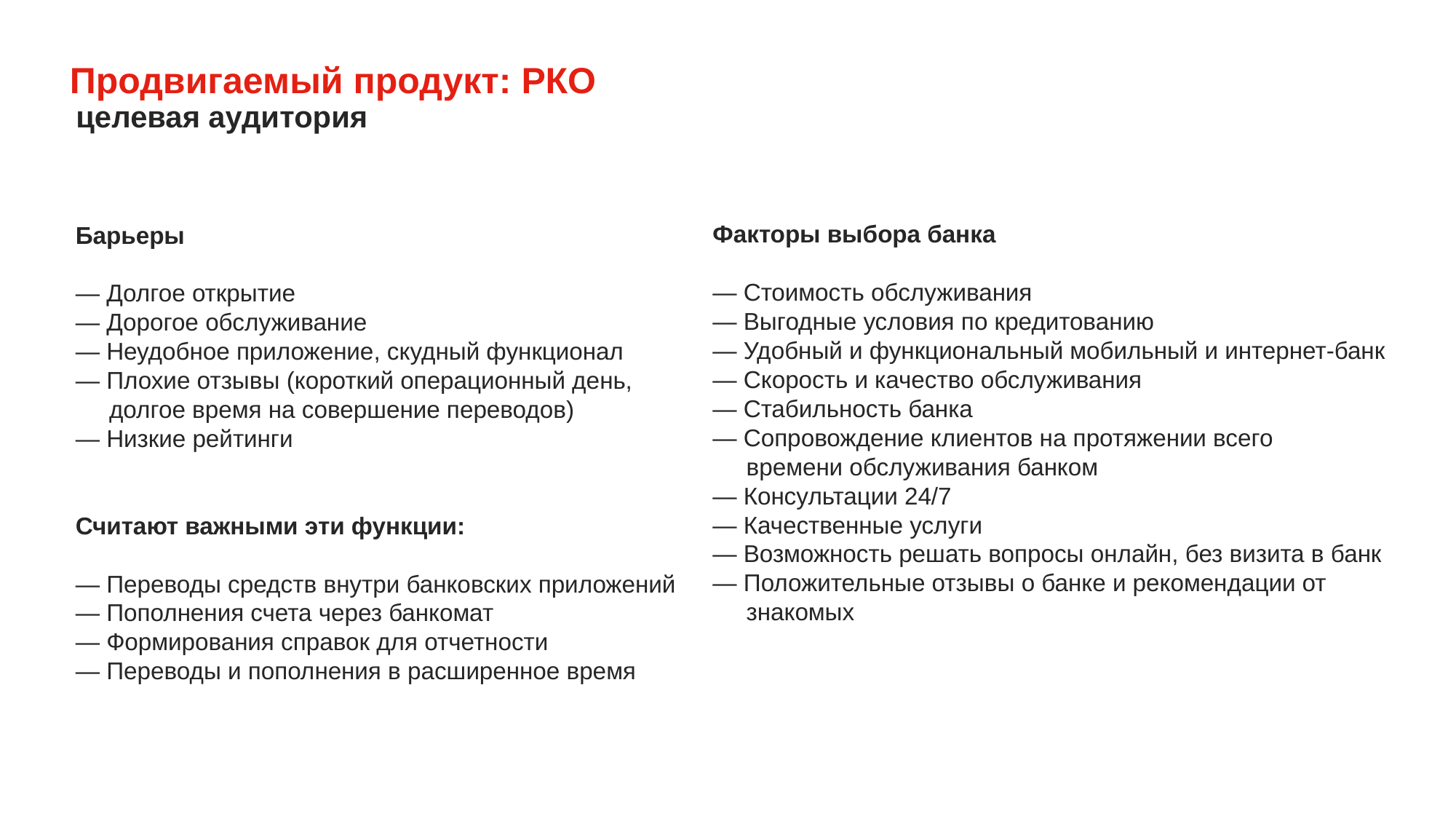

Продвигаемый продукт: РКО
целевая аудитория
Барьеры

— Долгое открытие
— Дорогое обслуживание
— Неудобное приложение, скудный функционал
— Плохие отзывы (короткий операционный день,
     долгое время на совершение переводов)
— Низкие рейтинги

Считают важными эти функции:

— Переводы средств внутри банковских приложений
— Пополнения счета через банкомат
— Формирования справок для отчетности
— Переводы и пополнения в расширенное время

Факторы выбора банка

— Стоимость обслуживания
— Выгодные условия по кредитованию
— Удобный и функциональный мобильный и интернет-банк
— Скорость и качество обслуживания
— Стабильность банка
— Сопровождение клиентов на протяжении всего
     времени обслуживания банком
— Консультации 24/7
— Качественные услуги
— Возможность решать вопросы онлайн, без визита в банк
— Положительные отзывы о банке и рекомендации от
     знакомых